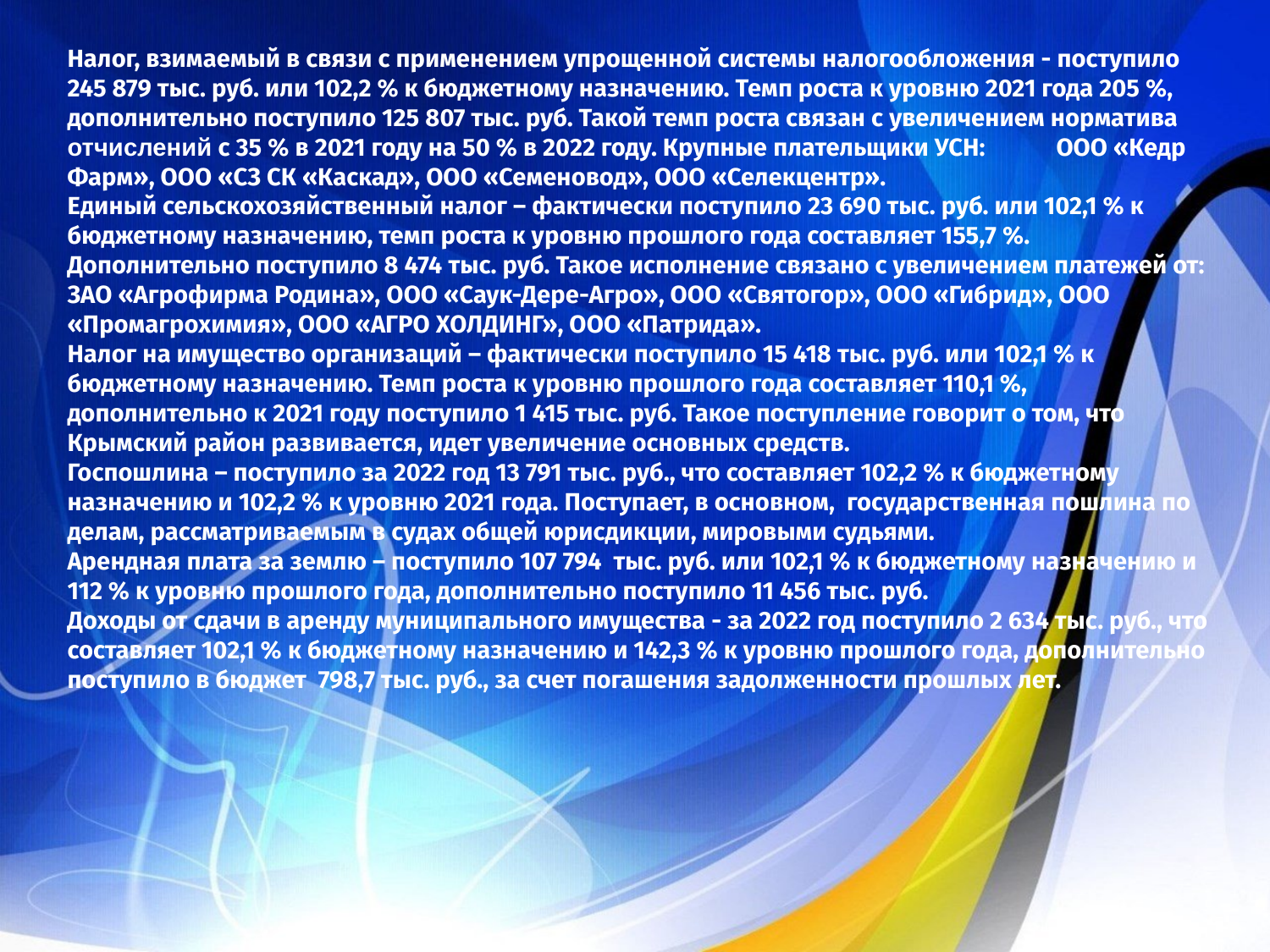

Налог, взимаемый в связи с применением упрощенной системы налогообложения - поступило 245 879 тыс. руб. или 102,2 % к бюджетному назначению. Темп роста к уровню 2021 года 205 %, дополнительно поступило 125 807 тыс. руб. Такой темп роста связан с увеличением норматива отчислений с 35 % в 2021 году на 50 % в 2022 году. Крупные плательщики УСН:            ООО «Кедр Фарм», ООО «СЗ СК «Каскад», ООО «Семеновод», ООО «Селекцентр».
Единый сельскохозяйственный налог – фактически поступило 23 690 тыс. руб. или 102,1 % к бюджетному назначению, темп роста к уровню прошлого года составляет 155,7 %. Дополнительно поступило 8 474 тыс. руб. Такое исполнение связано с увеличением платежей от: ЗАО «Агрофирма Родина», ООО «Саук-Дере-Агро», ООО «Святогор», ООО «Гибрид», ООО «Промагрохимия», ООО «АГРО ХОЛДИНГ», ООО «Патрида».
Налог на имущество организаций – фактически поступило 15 418 тыс. руб. или 102,1 % к бюджетному назначению. Темп роста к уровню прошлого года составляет 110,1 %, дополнительно к 2021 году поступило 1 415 тыс. руб. Такое поступление говорит о том, что Крымский район развивается, идет увеличение основных средств.
Госпошлина – поступило за 2022 год 13 791 тыс. руб., что составляет 102,2 % к бюджетному назначению и 102,2 % к уровню 2021 года. Поступает, в основном,  государственная пошлина по делам, рассматриваемым в судах общей юрисдикции, мировыми судьями.
Арендная плата за землю – поступило 107 794  тыс. руб. или 102,1 % к бюджетному назначению и 112 % к уровню прошлого года, дополнительно поступило 11 456 тыс. руб.
Доходы от сдачи в аренду муниципального имущества - за 2022 год поступило 2 634 тыс. руб., что составляет 102,1 % к бюджетному назначению и 142,3 % к уровню прошлого года, дополнительно поступило в бюджет  798,7 тыс. руб., за счет погашения задолженности прошлых лет.